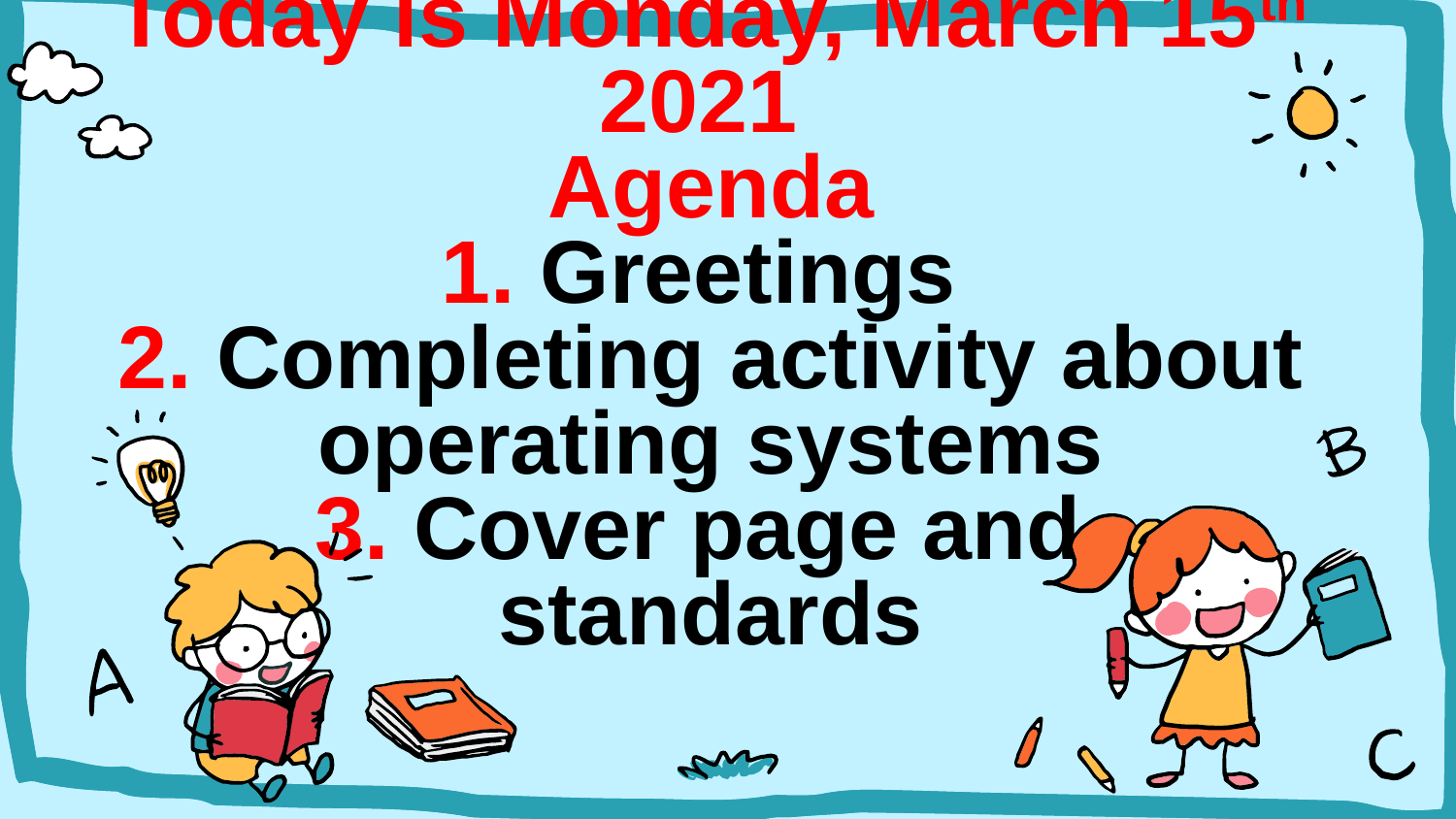

# Today is Monday, March 15th 2021 Agenda 1. Greetings 2. Completing activity about operating systems 3. Cover page and standards